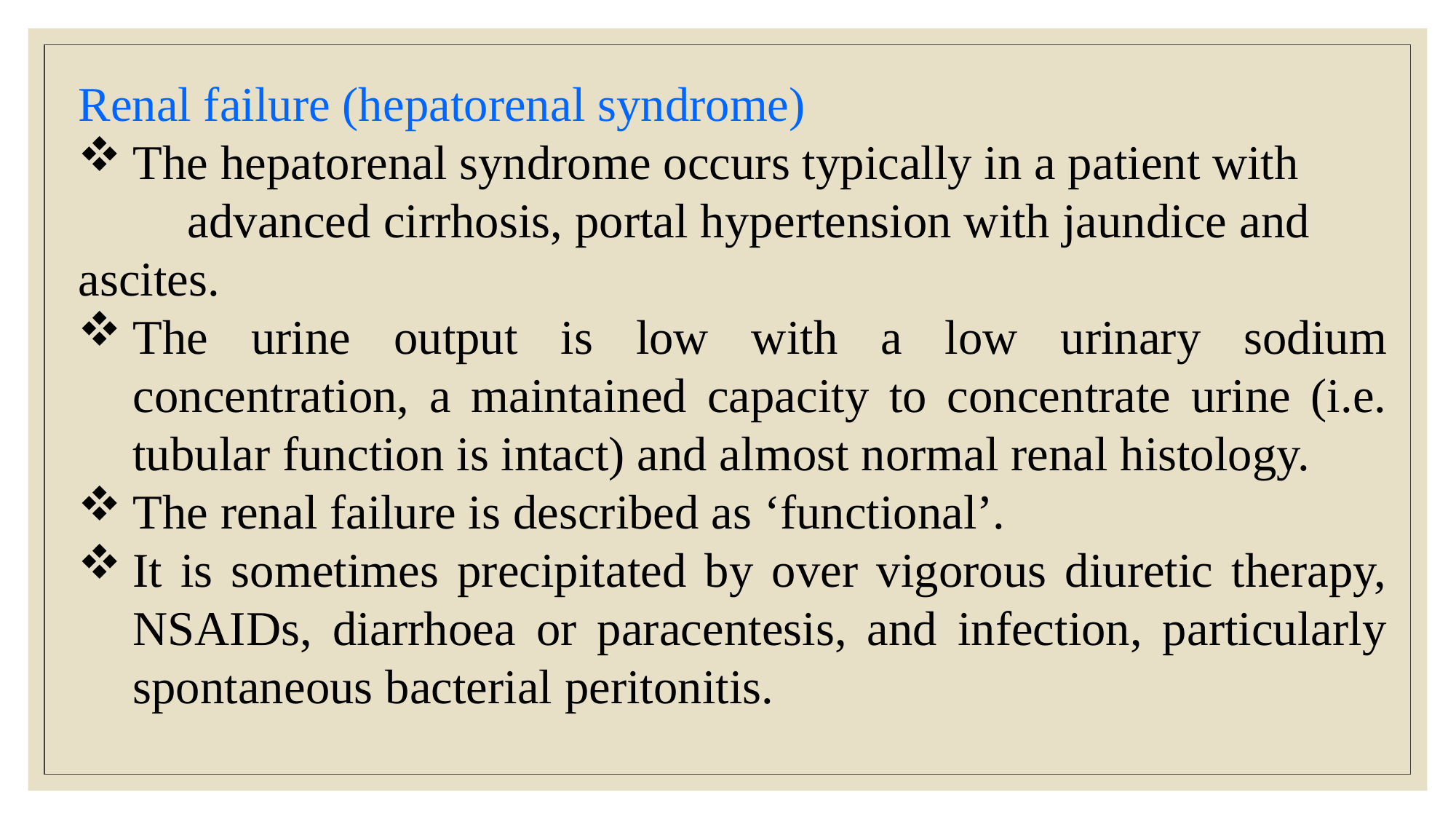

Renal failure (hepatorenal syndrome)
The hepatorenal syndrome occurs typically in a patient with
	advanced cirrhosis, portal hypertension with jaundice and 	ascites.
The urine output is low with a low urinary sodium concentration, a maintained capacity to concentrate urine (i.e. tubular function is intact) and almost normal renal histology.
The renal failure is described as ‘functional’.
It is sometimes precipitated by over vigorous diuretic therapy, NSAIDs, diarrhoea or paracentesis, and infection, particularly spontaneous bacterial peritonitis.